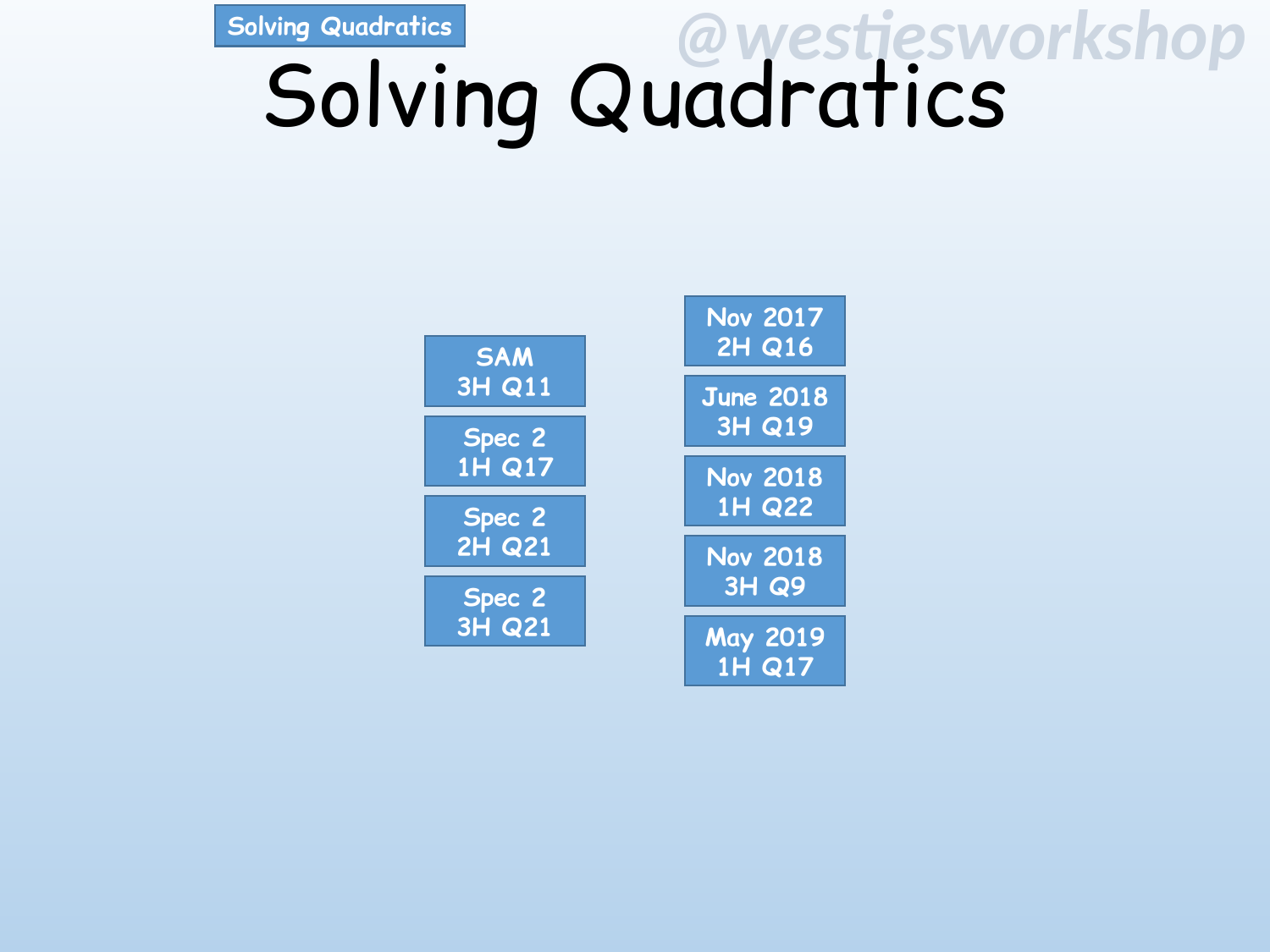

Solving Quadratics
# Solving Quadratics
Nov 2017
2H Q16
SAM
3H Q11
June 2018
3H Q19
Spec 2
1H Q17
Nov 2018
1H Q22
Spec 2
2H Q21
Nov 2018
3H Q9
Spec 2
3H Q21
May 2019
1H Q17